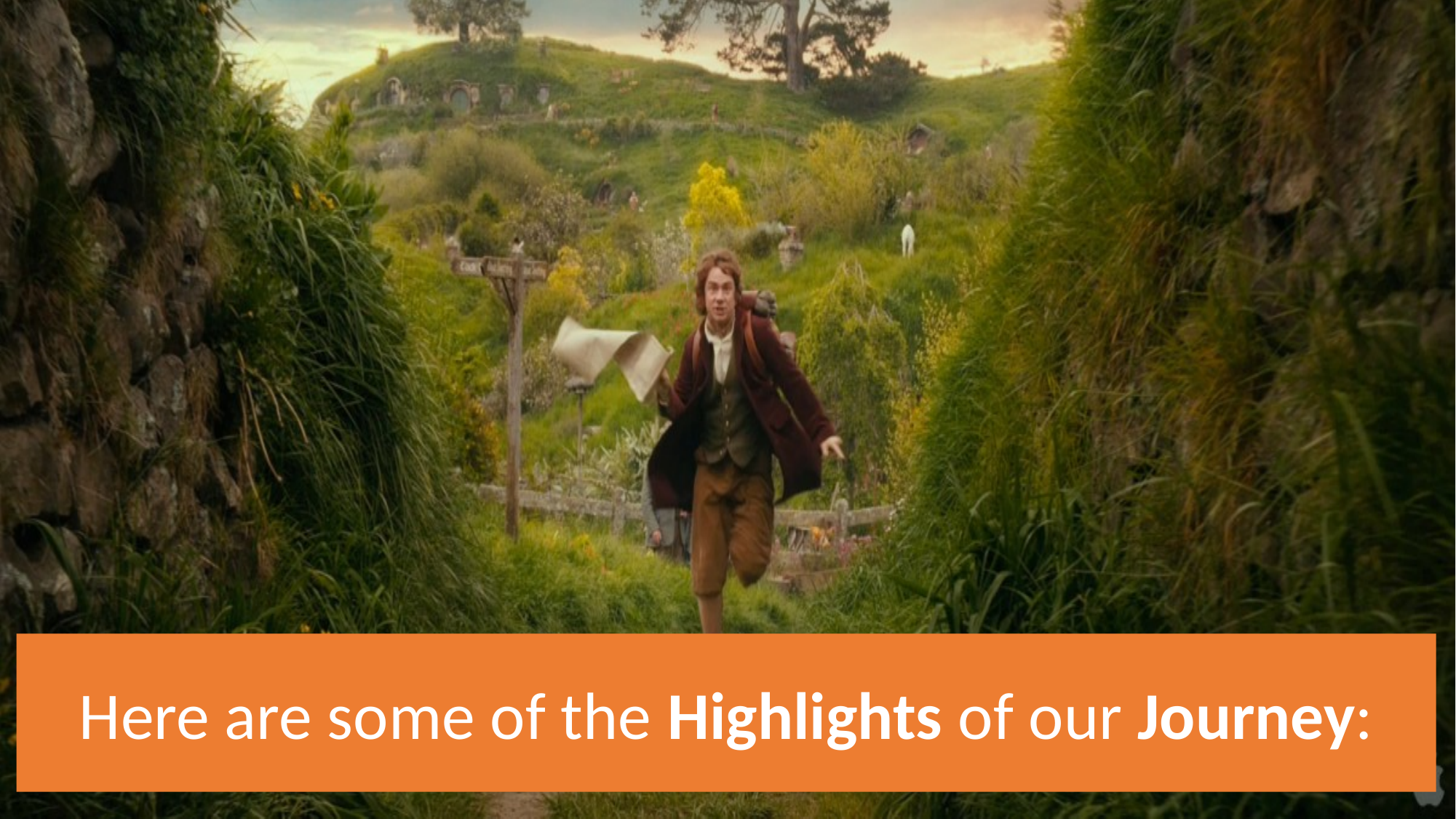

# Here are some of the Highlights of our Journey: